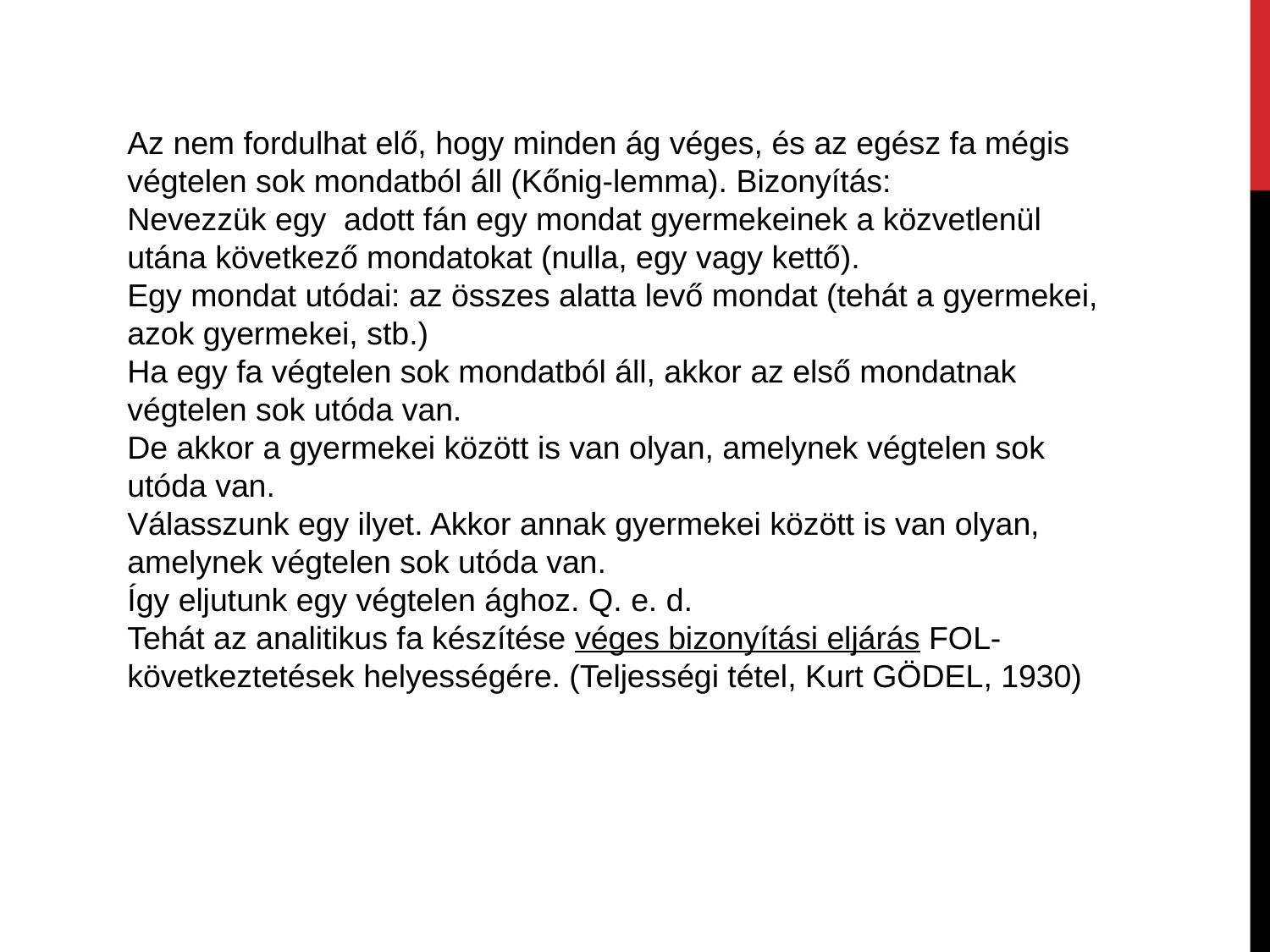

Az nem fordulhat elő, hogy minden ág véges, és az egész fa mégis végtelen sok mondatból áll (Kőnig-lemma). Bizonyítás:
Nevezzük egy  adott fán egy mondat gyermekeinek a közvetlenül utána következő mondatokat (nulla, egy vagy kettő).
Egy mondat utódai: az összes alatta levő mondat (tehát a gyermekei, azok gyermekei, stb.)
Ha egy fa végtelen sok mondatból áll, akkor az első mondatnak végtelen sok utóda van.
De akkor a gyermekei között is van olyan, amelynek végtelen sok utóda van.
Válasszunk egy ilyet. Akkor annak gyermekei között is van olyan, amelynek végtelen sok utóda van.
Így eljutunk egy végtelen ághoz. Q. e. d.
Tehát az analitikus fa készítése véges bizonyítási eljárás FOL-következtetések helyességére. (Teljességi tétel, Kurt GÖDEL, 1930)